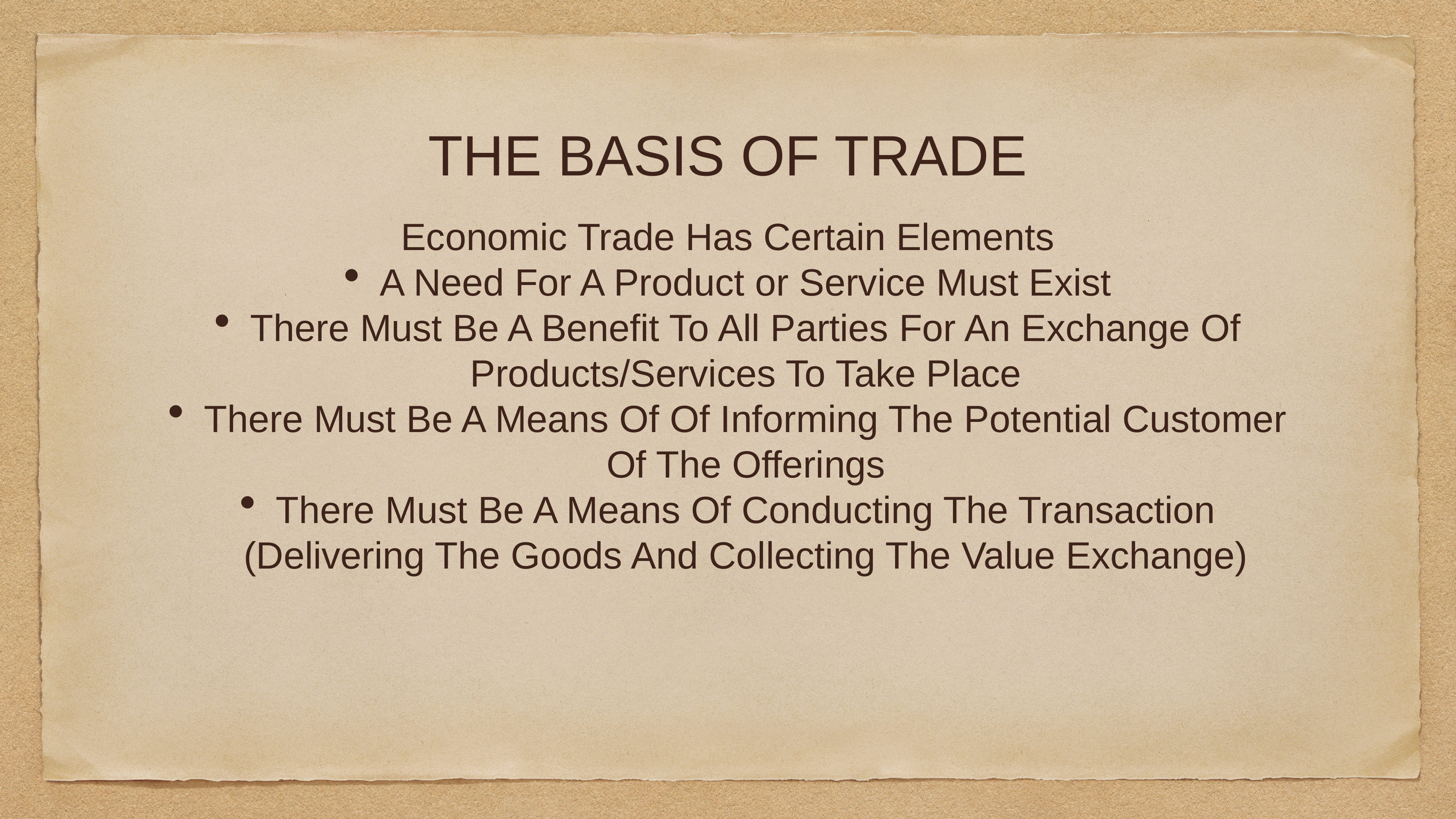

# THE BASIS OF TRADE
Economic Trade Has Certain Elements
A Need For A Product or Service Must Exist
There Must Be A Benefit To All Parties For An Exchange Of Products/Services To Take Place
There Must Be A Means Of Of Informing The Potential Customer Of The Offerings
There Must Be A Means Of Conducting The Transaction (Delivering The Goods And Collecting The Value Exchange)
2